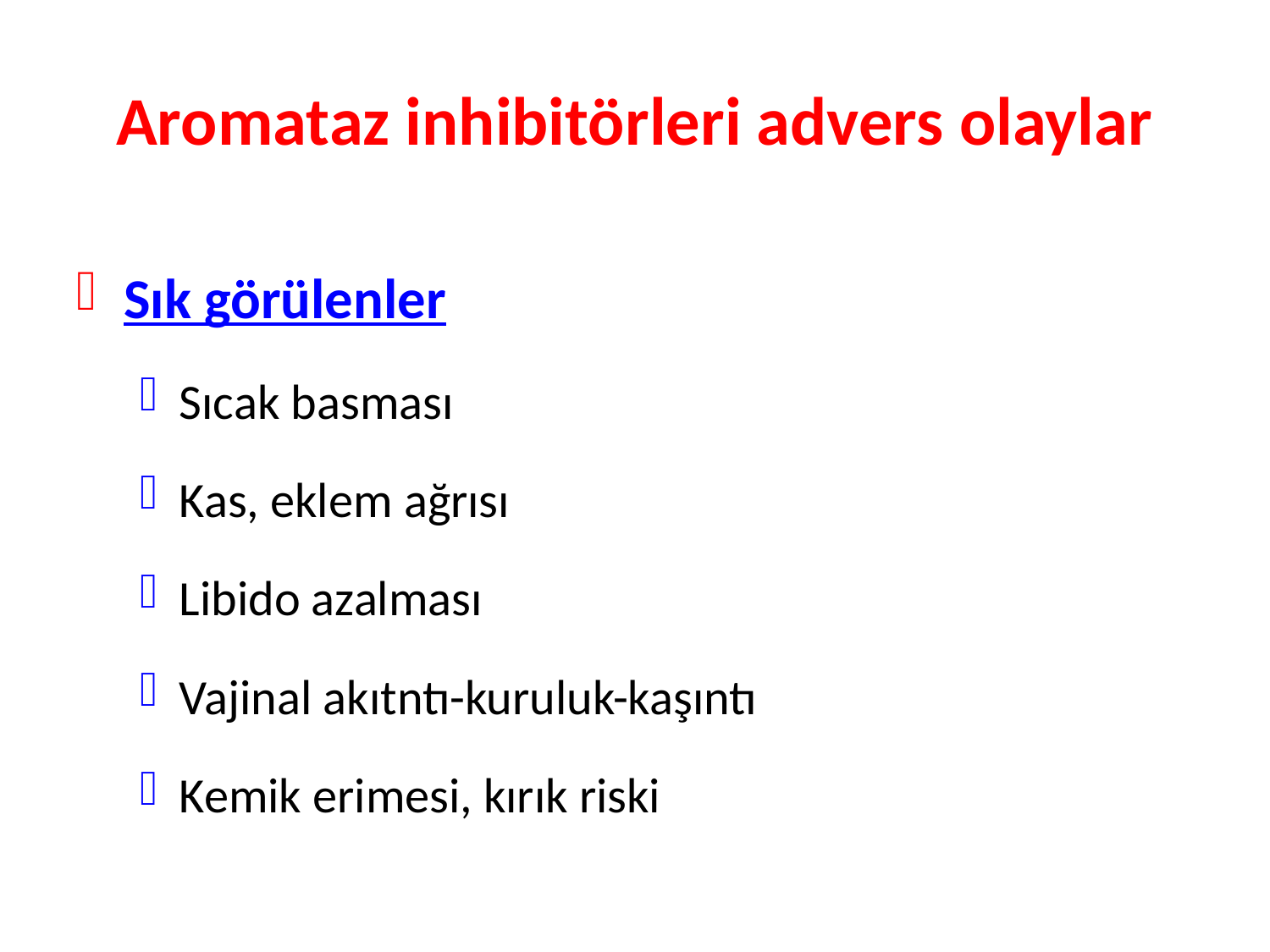

# Aromataz inhibitörleri advers olaylar
Sık görülenler
Sıcak basması
Kas, eklem ağrısı
Libido azalması
Vajinal akıtntı-kuruluk-kaşıntı
Kemik erimesi, kırık riski